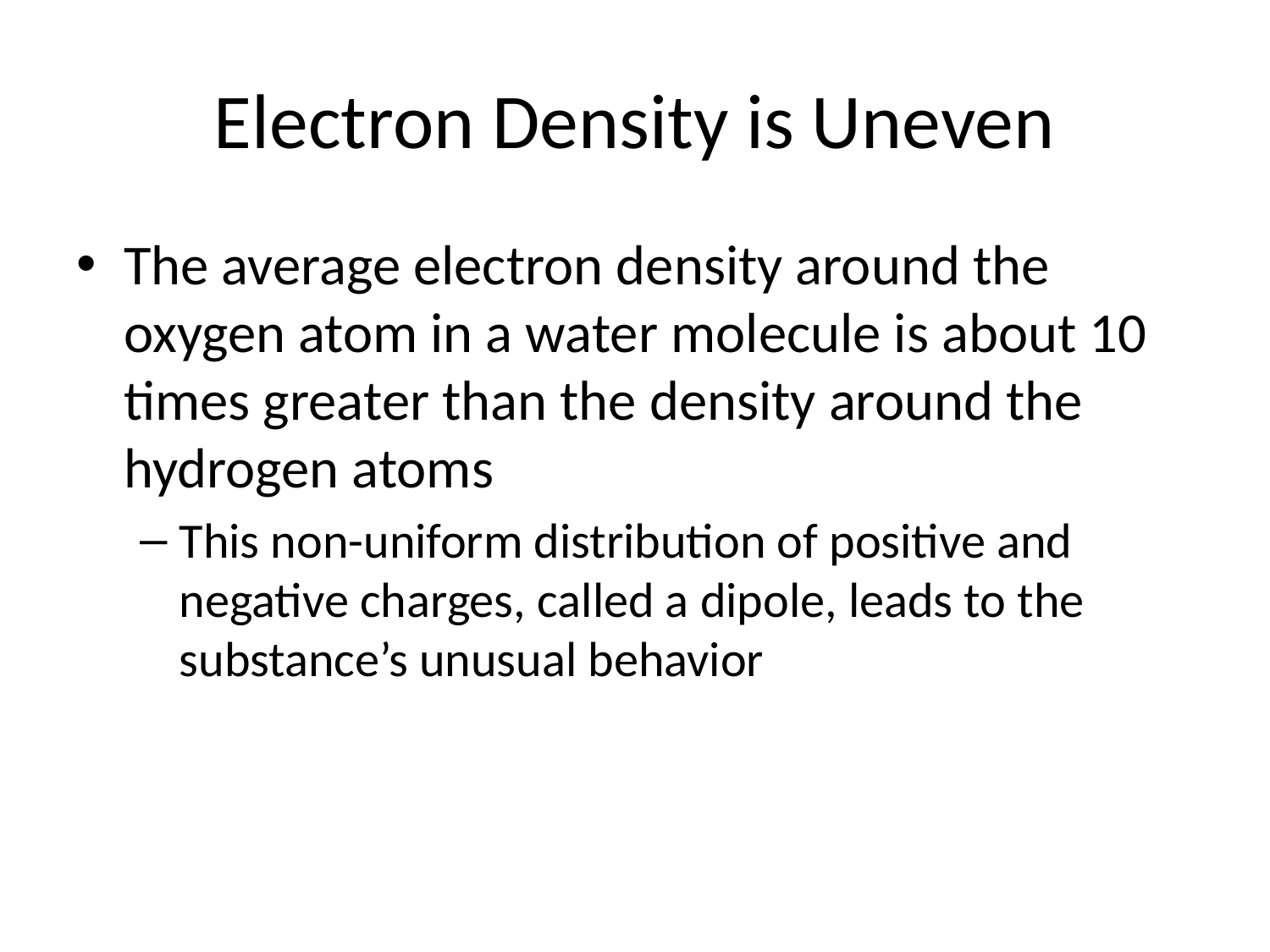

# Electron Density is Uneven
The average electron density around the oxygen atom in a water molecule is about 10 times greater than the density around the hydrogen atoms
This non-uniform distribution of positive and negative charges, called a dipole, leads to the substance’s unusual behavior